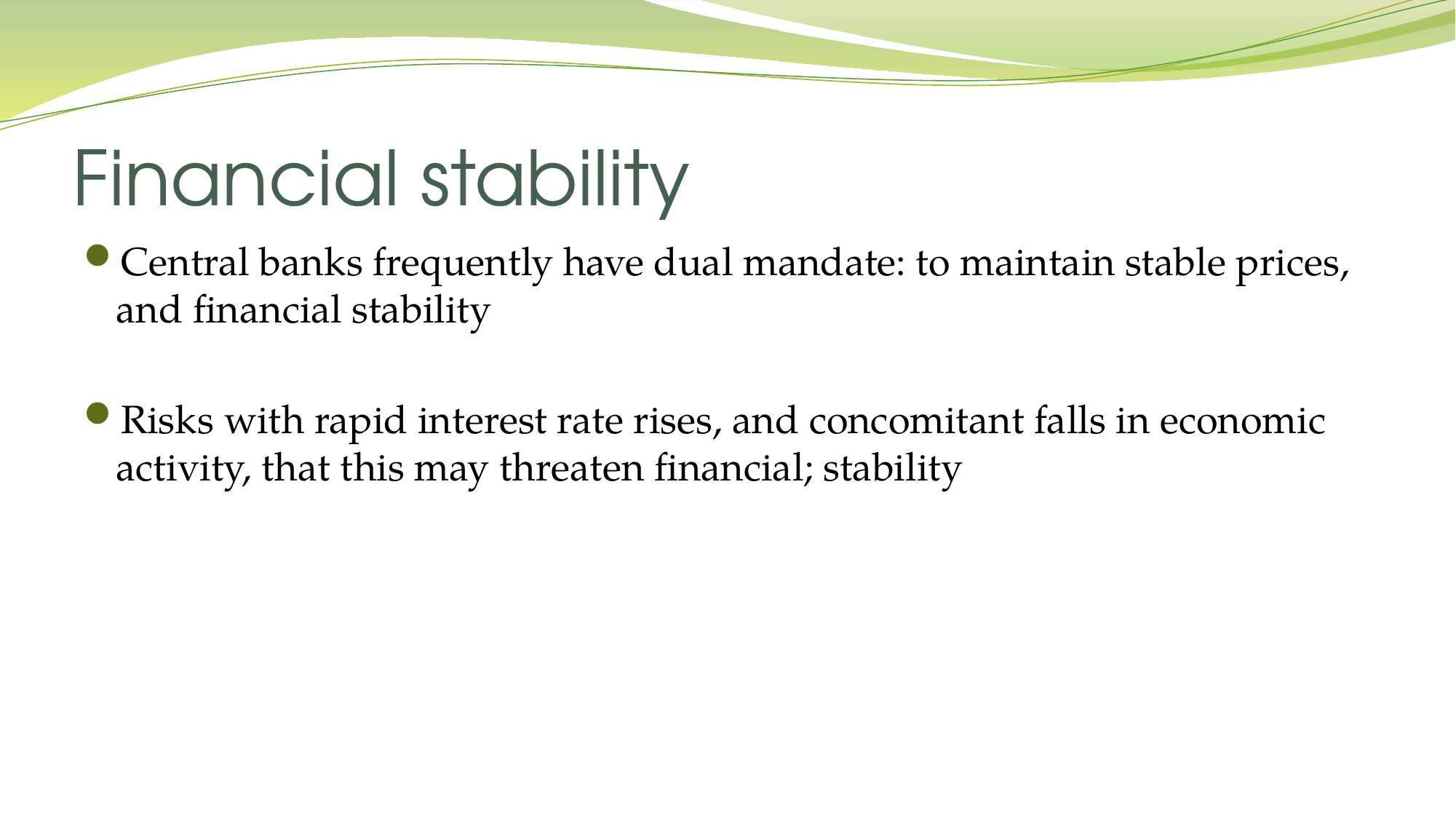

# Financial stability
Central banks frequently have dual mandate: to maintain stable prices, and financial stability

Risks with rapid interest rate rises, and concomitant falls in economic activity, that this may threaten financial; stability